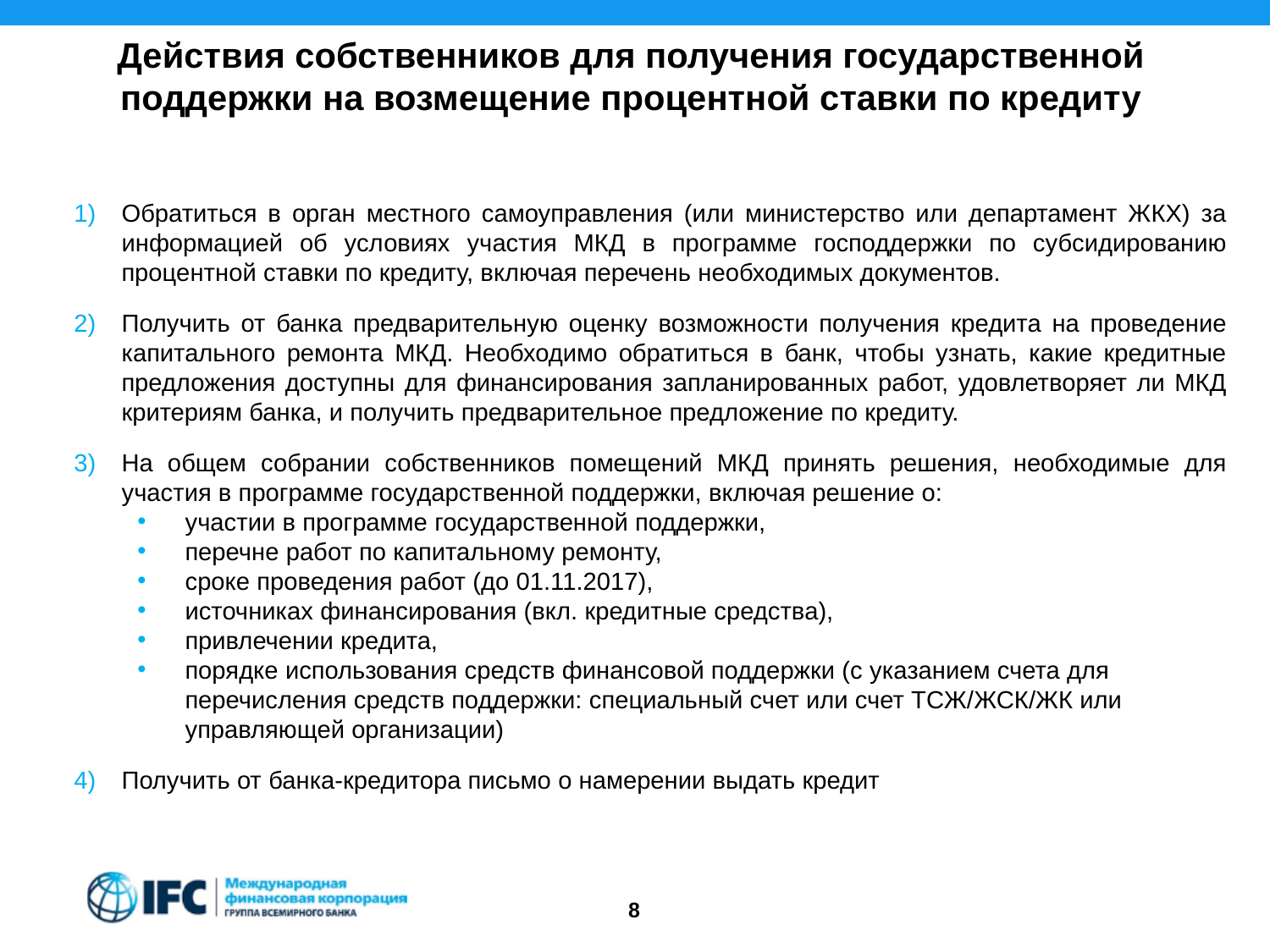

Действия собственников для получения государственной поддержки на возмещение процентной ставки по кредиту
Обратиться в орган местного самоуправления (или министерство или департамент ЖКХ) за информацией об условиях участия МКД в программе господдержки по субсидированию процентной ставки по кредиту, включая перечень необходимых документов.
Получить от банка предварительную оценку возможности получения кредита на проведение капитального ремонта МКД. Необходимо обратиться в банк, чтобы узнать, какие кредитные предложения доступны для финансирования запланированных работ, удовлетворяет ли МКД критериям банка, и получить предварительное предложение по кредиту.
На общем собрании собственников помещений МКД принять решения, необходимые для участия в программе государственной поддержки, включая решение о:
участии в программе государственной поддержки,
перечне работ по капитальному ремонту,
сроке проведения работ (до 01.11.2017),
источниках финансирования (вкл. кредитные средства),
привлечении кредита,
порядке использования средств финансовой поддержки (с указанием счета для перечисления средств поддержки: специальный счет или счет ТСЖ/ЖСК/ЖК или управляющей организации)
Получить от банка-кредитора письмо о намерении выдать кредит